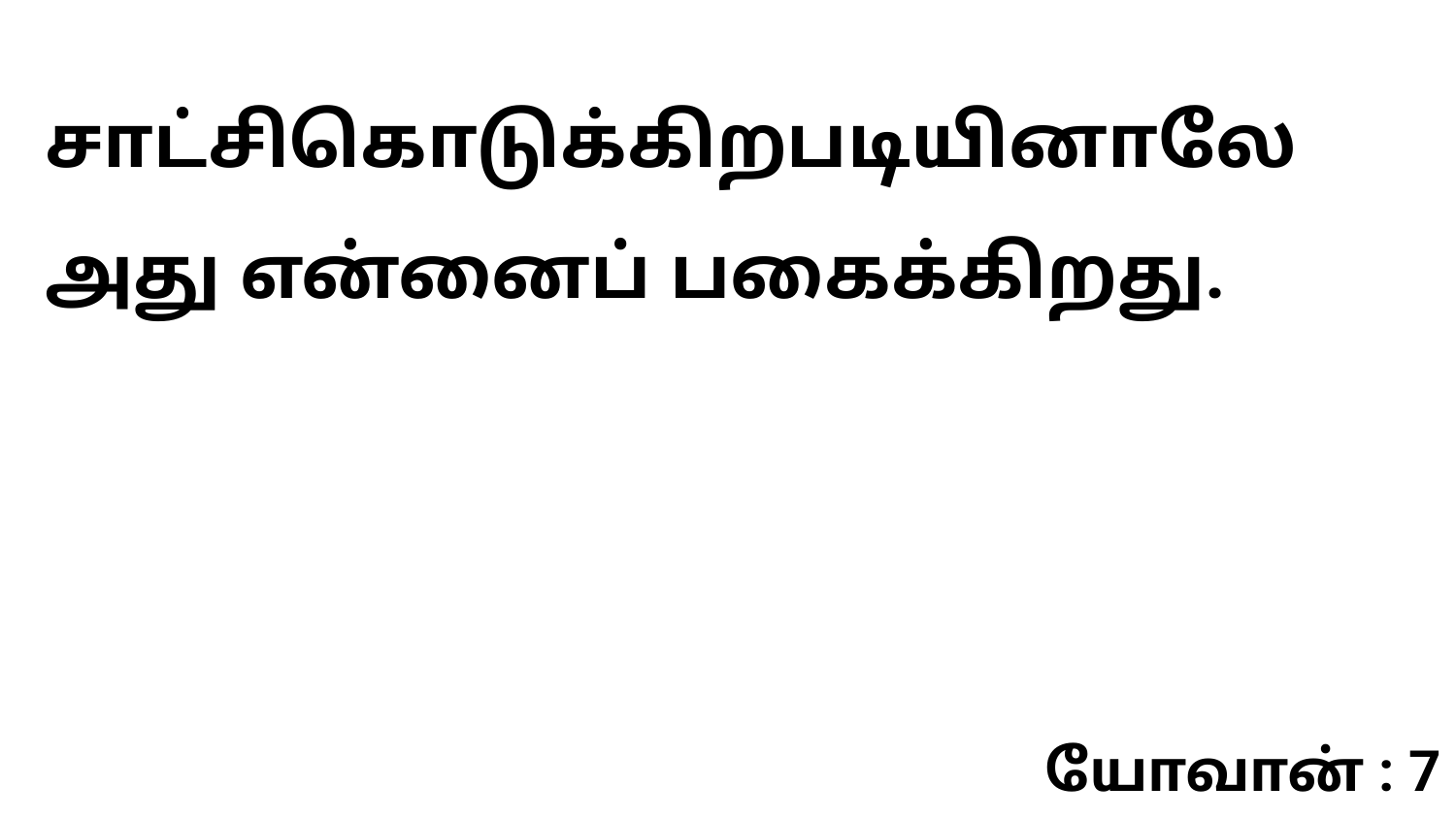

சாட்சிகொடுக்கிறபடியினாலே அது என்னைப் பகைக்கிறது.
யோவான் : 7